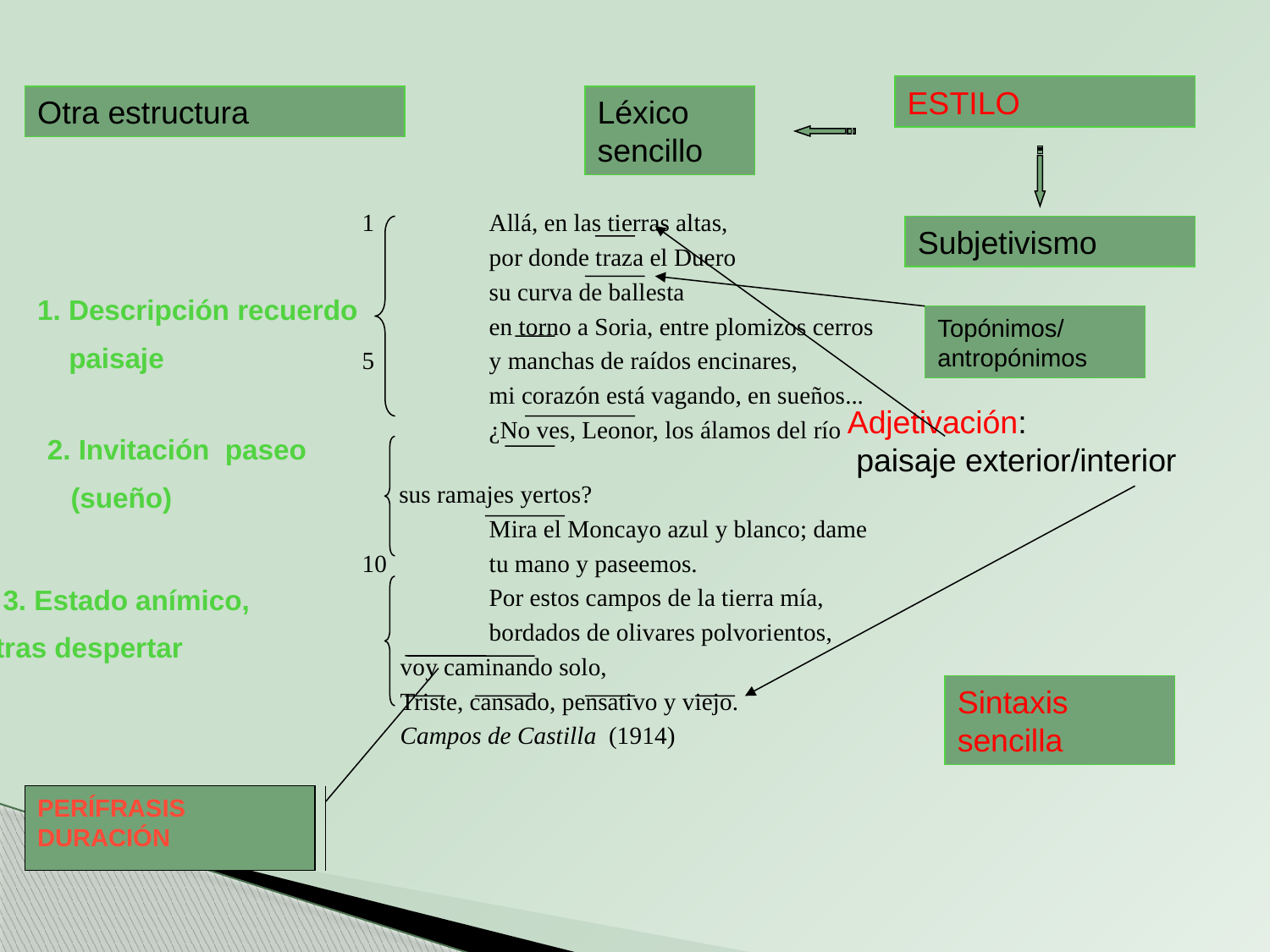

ESTILO
Otra estructura
Léxico sencillo

	1	Allá, en las tierras altas,
		por donde traza el Duero
		su curva de ballesta
		en torno a Soria, entre plomizos cerros
	5	y manchas de raídos encinares,
		mi corazón está vagando, en sueños...
		¿No ves, Leonor, los álamos del río
	      sus ramajes yertos?
		Mira el Moncayo azul y blanco; dame
	10	tu mano y paseemos.
		Por estos campos de la tierra mía,
		bordados de olivares polvorientos,
                    voy caminando solo,
                    Triste, cansado, pensativo y viejo.
                    Campos de Castilla  (1914)

Subjetivismo

1. Descripción recuerdo
    paisaje
Topónimos/ antropónimos

Adjetivación:
 paisaje exterior/interior

2. Invitación  paseo
   (sueño)

  3. Estado anímico,
 tras despertar

Sintaxis sencilla

PERÍFRASIS DURACIÓN